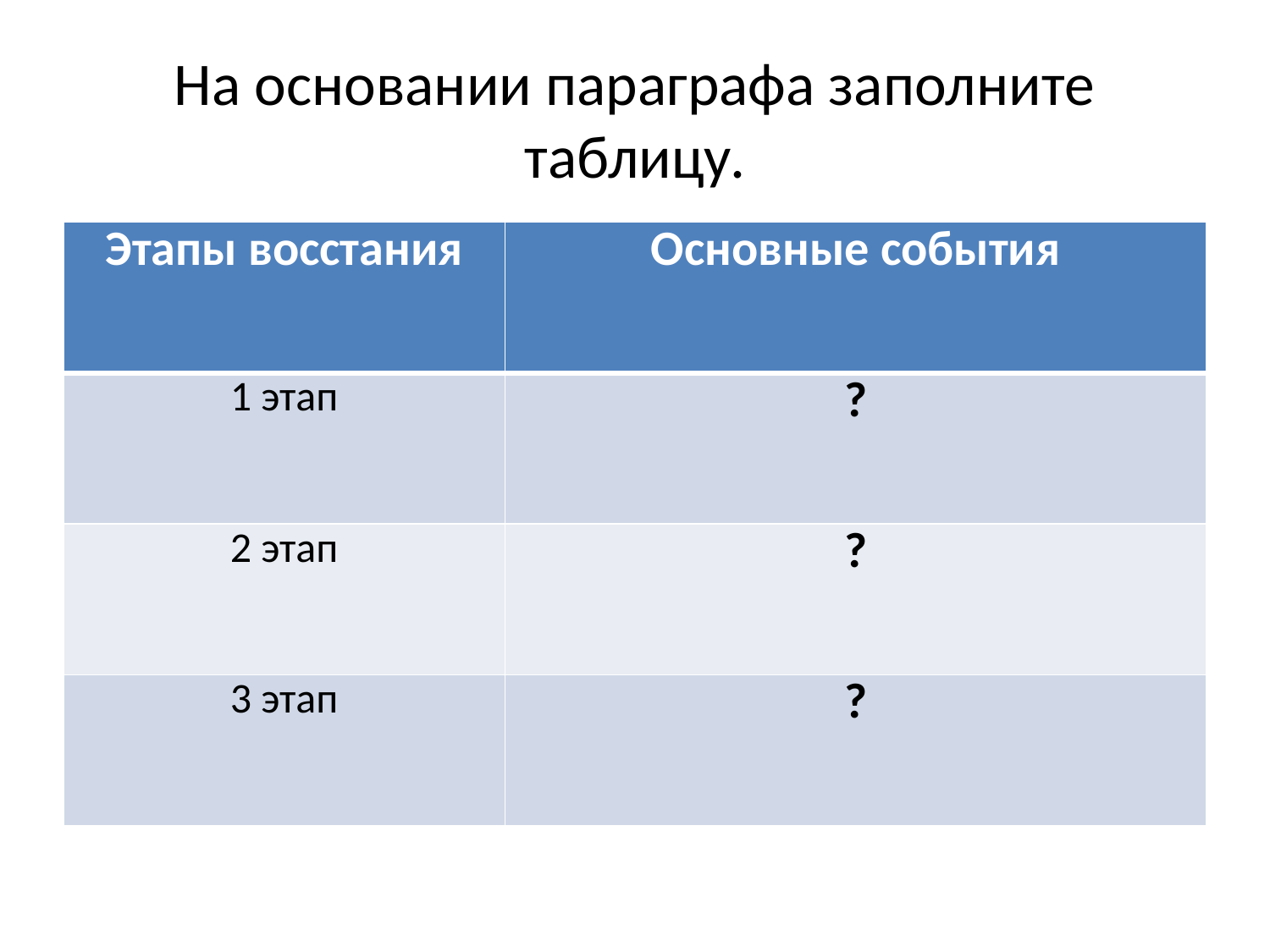

# На основании параграфа заполните таблицу.
| Этапы восстания | Основные события |
| --- | --- |
| 1 этап | ? |
| 2 этап | ? |
| 3 этап | ? |